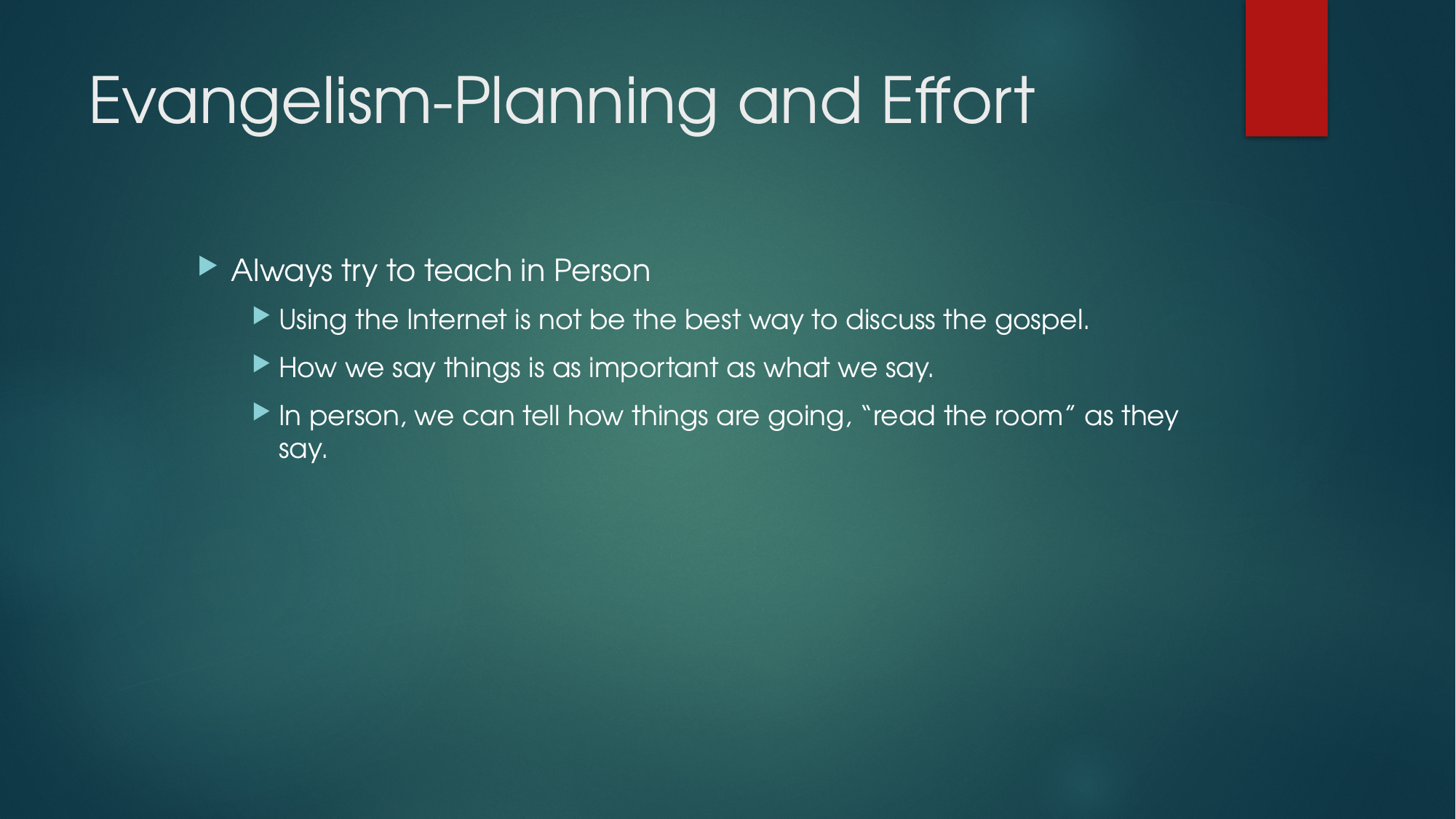

# Evangelism-Planning and Effort
Always try to teach in Person
Using the Internet is not be the best way to discuss the gospel.
How we say things is as important as what we say.
In person, we can tell how things are going, “read the room” as they say.